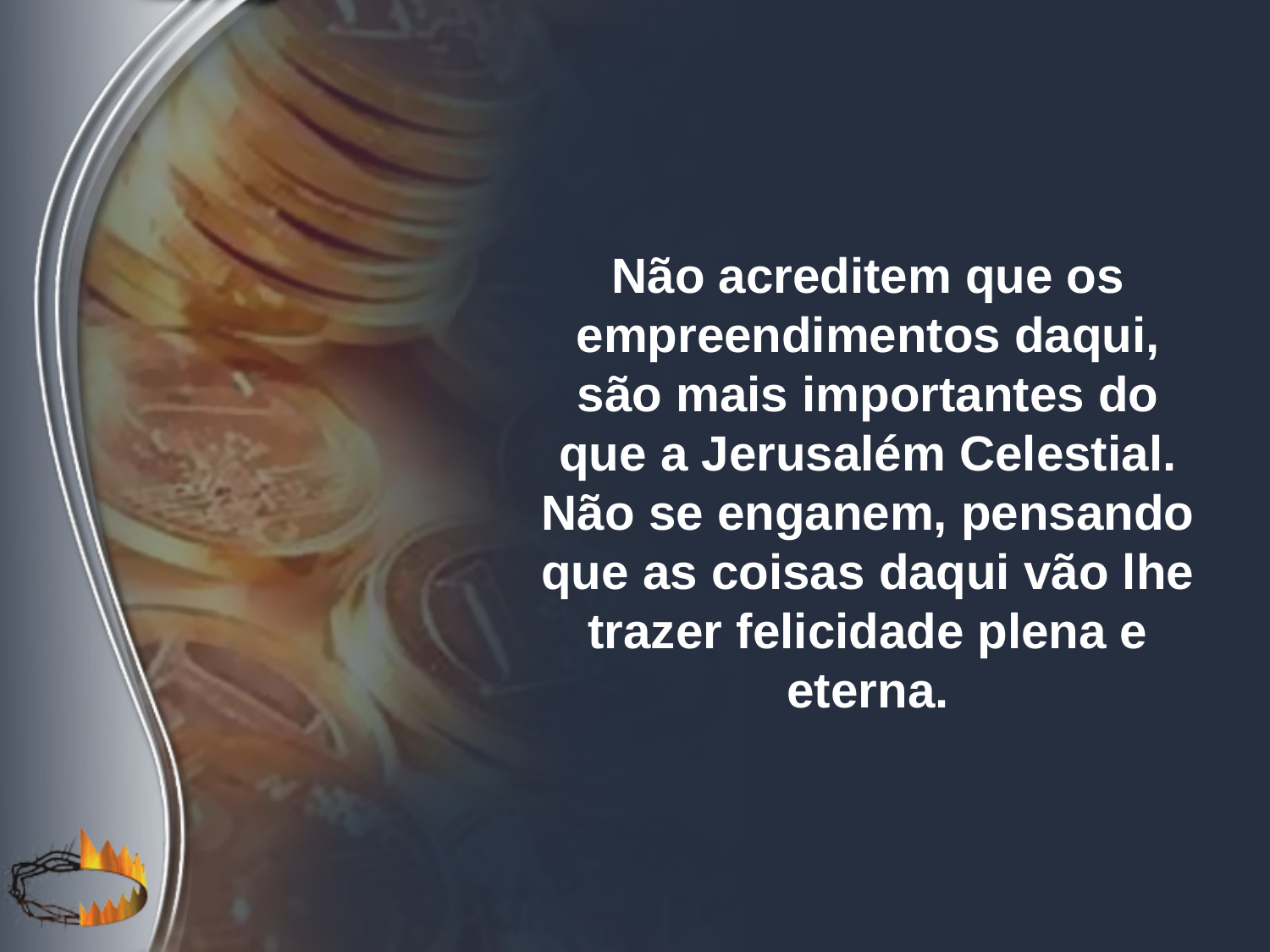

Não acreditem que os empreendimentos daqui, são mais importantes do que a Jerusalém Celestial. Não se enganem, pensando que as coisas daqui vão lhe trazer felicidade plena e eterna.